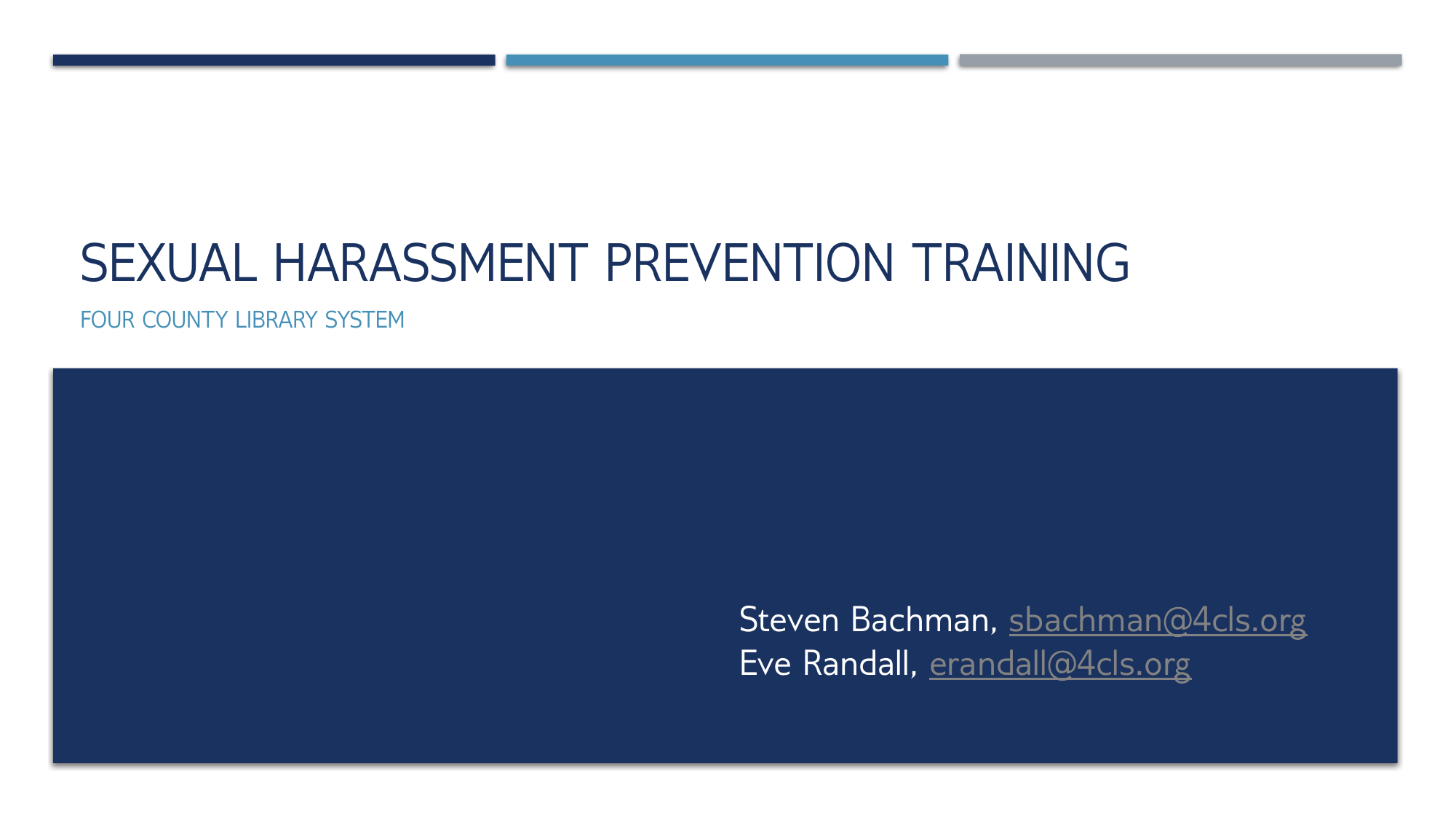

# Sexual Harassment Prevention Training
Four county library system
Steven Bachman, sbachman@4cls.org
Eve Randall, erandall@4cls.org